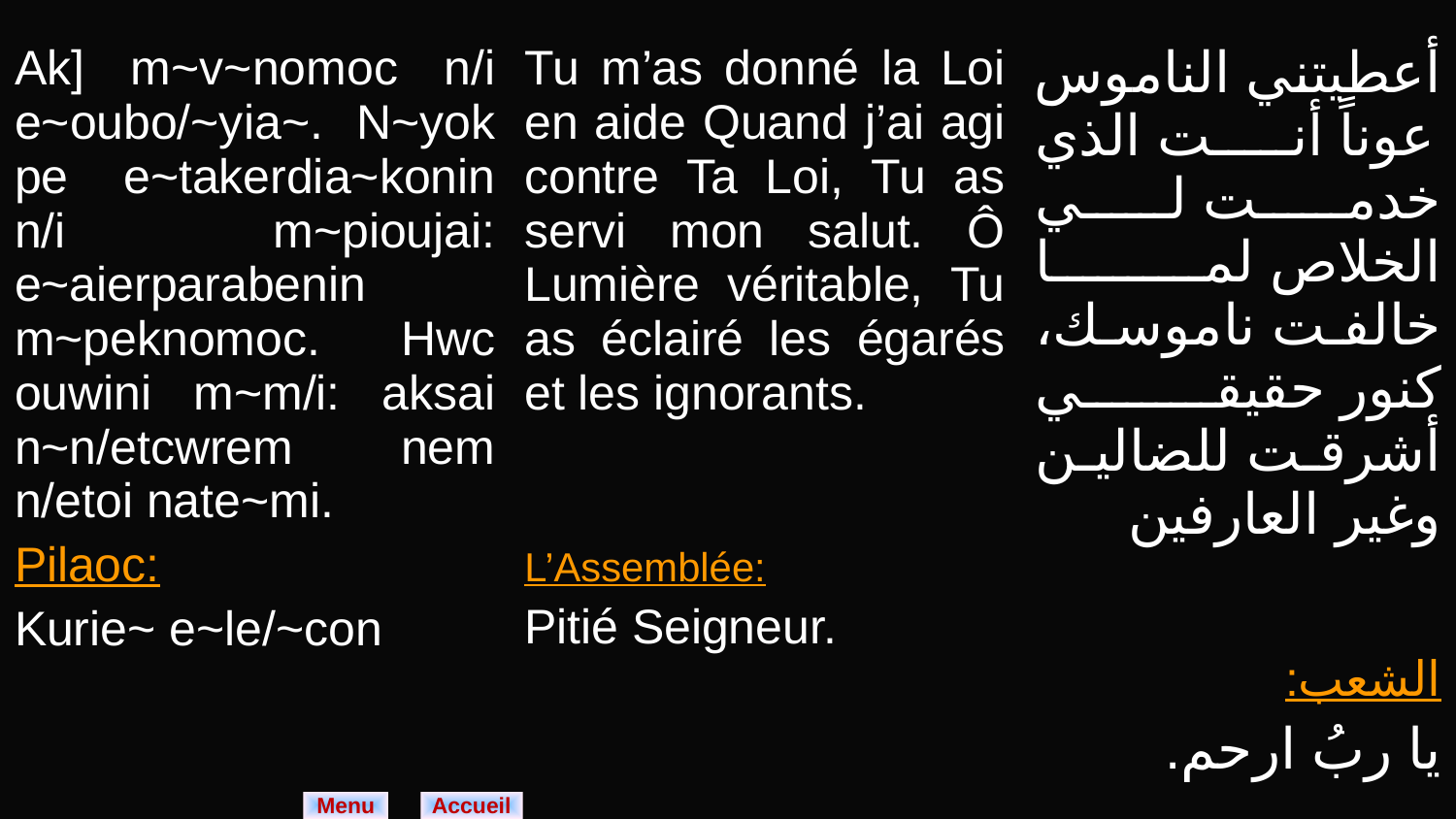

| Ak] m~v~nomoc n/i e~oubo/~yia~. N~yok pe e~takerdia~konin n/i m~pioujai: e~aierparabenin m~peknomoc. Hwc ouwini m~m/i: aksai n~n/etcwrem nem n/etoi nate~mi. Pilaoc: Kurie~ e~le/~con | Tu m’as donné la Loi en aide Quand j’ai agi contre Ta Loi, Tu as servi mon salut. Ô Lumière véritable, Tu as éclairé les égarés et les ignorants. L’Assemblée: Pitié Seigneur. | أعطيتني الناموس عوناً أنت الذي خدمت لي الخلاص لما خالفت ناموسك، كنور حقيقي أشرقت للضالين وغير العارفين الشعب: يا ربُ ارحم. |
| --- | --- | --- |

Menu